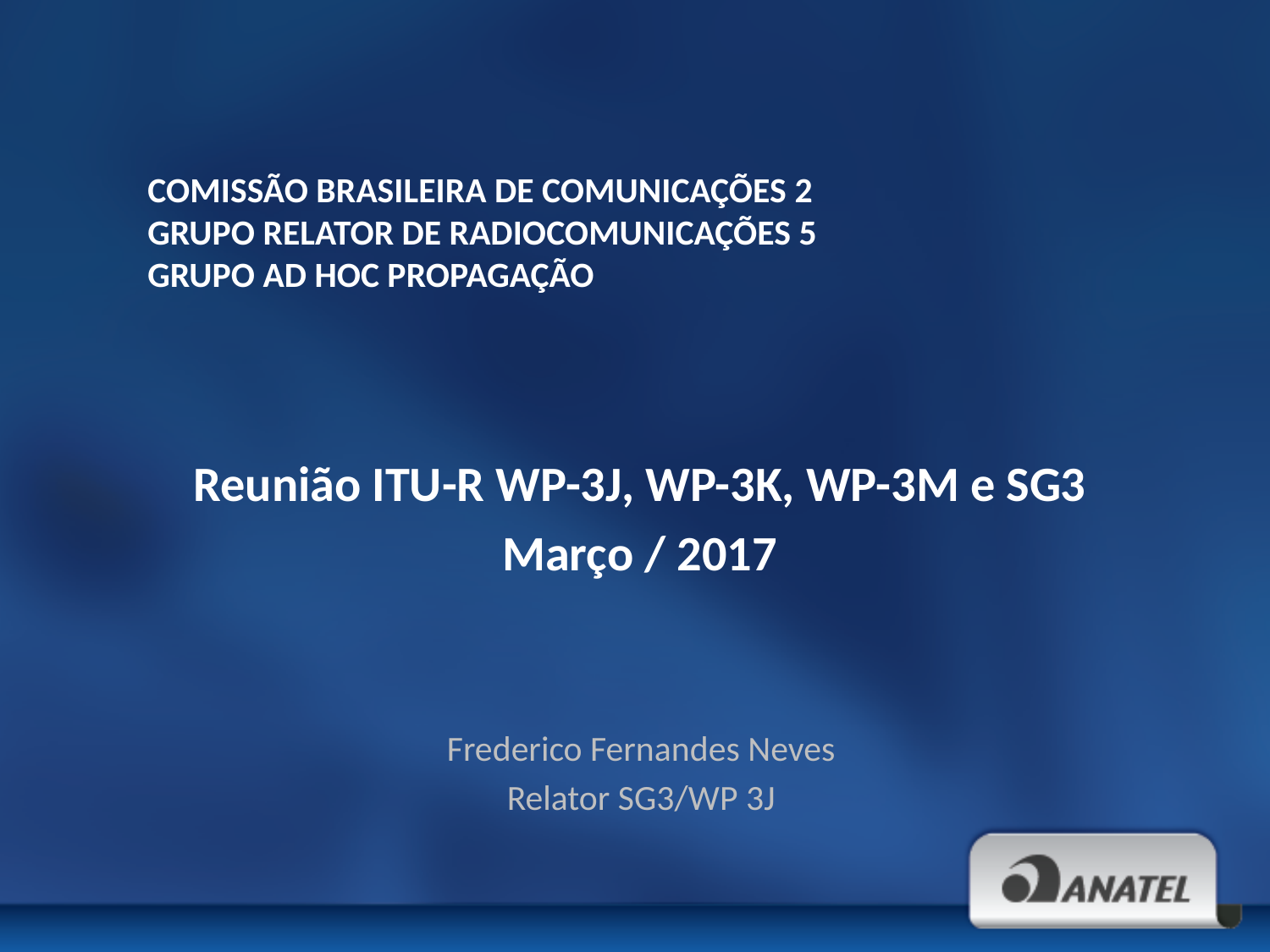

# COMISSÃO BRASILEIRA DE COMUNICAÇÕES 2
GRUPO RELATOR DE RADIOCOMUNICAÇÕES 5
GRUPO AD HOC PROPAGAÇÃO
Reunião ITU-R WP-3J, WP-3K, WP-3M e SG3
Março / 2017
Frederico Fernandes Neves
Relator SG3/WP 3J